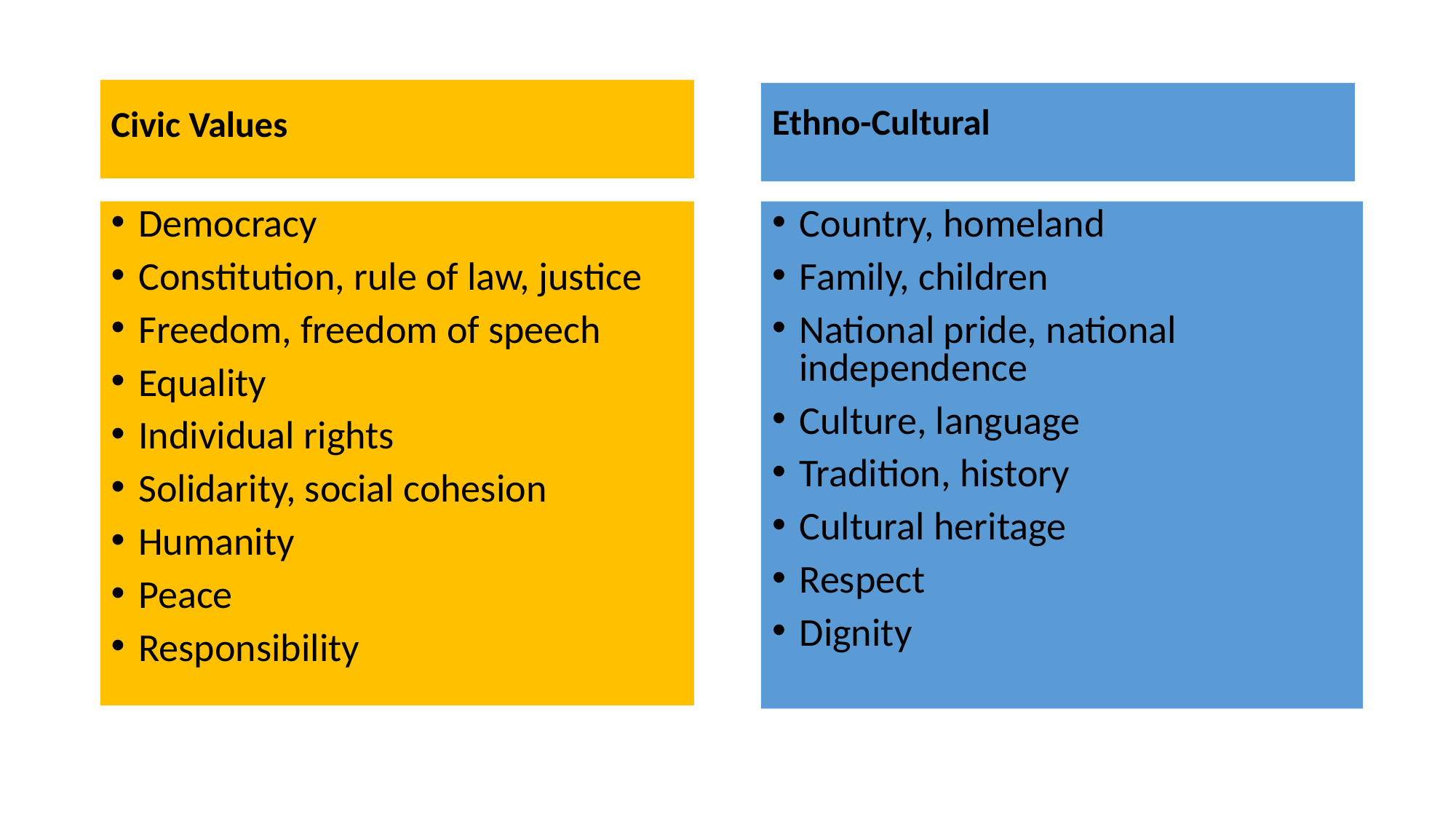

Civic Values

Ethno-Cultural

Democracy
Constitution, rule of law, justice
Freedom, freedom of speech
Equality
Individual rights
Solidarity, social cohesion
Humanity
Peace
Responsibility

Country, homeland
Family, children
National pride, national independence
Culture, language
Tradition, history
Cultural heritage
Respect
Dignity